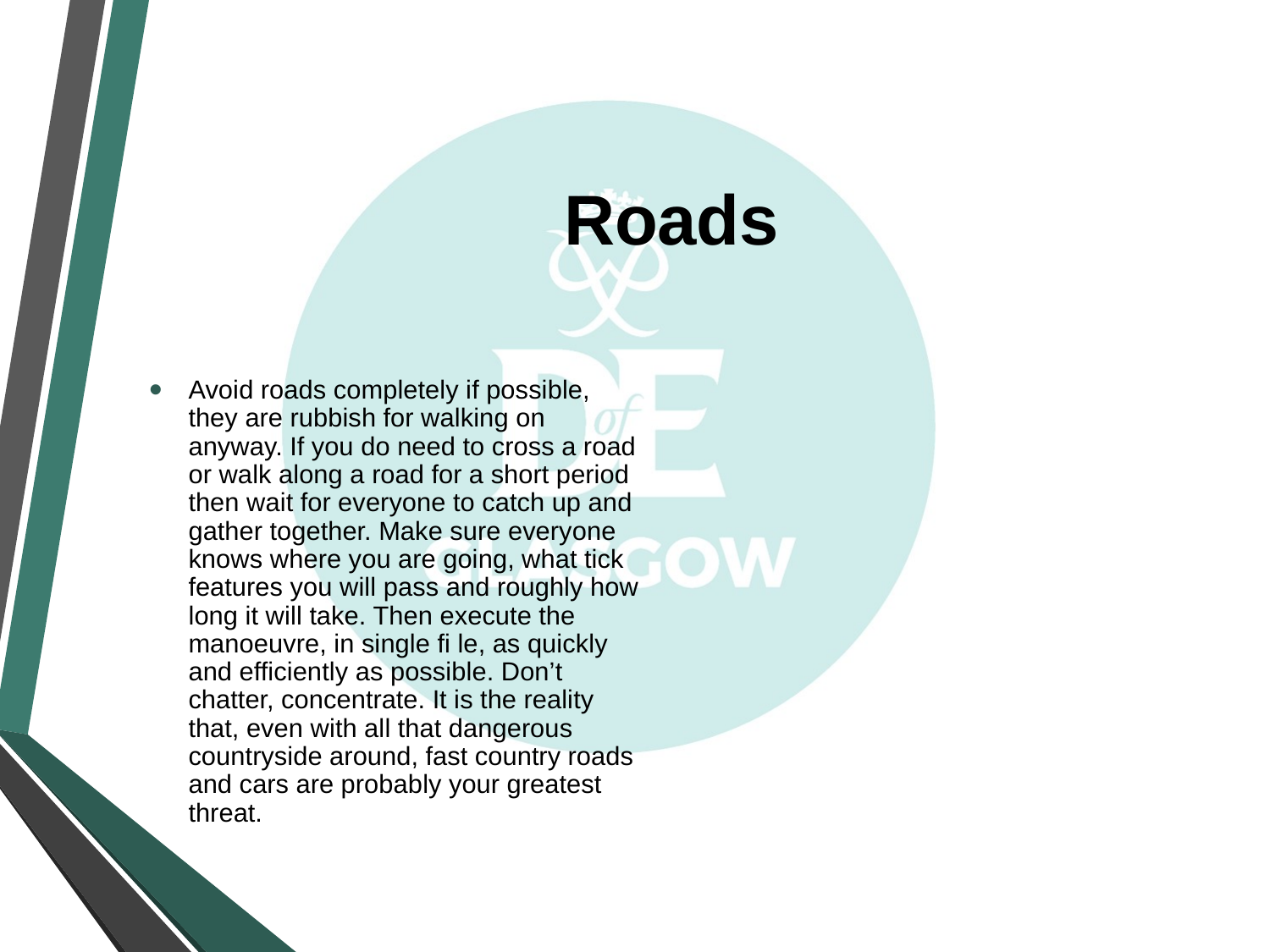

# Roads
Avoid roads completely if possible, they are rubbish for walking on anyway. If you do need to cross a road or walk along a road for a short period then wait for everyone to catch up and gather together. Make sure everyone knows where you are going, what tick features you will pass and roughly how long it will take. Then execute the manoeuvre, in single fi le, as quickly and efficiently as possible. Don’t chatter, concentrate. It is the reality that, even with all that dangerous countryside around, fast country roads and cars are probably your greatest threat.